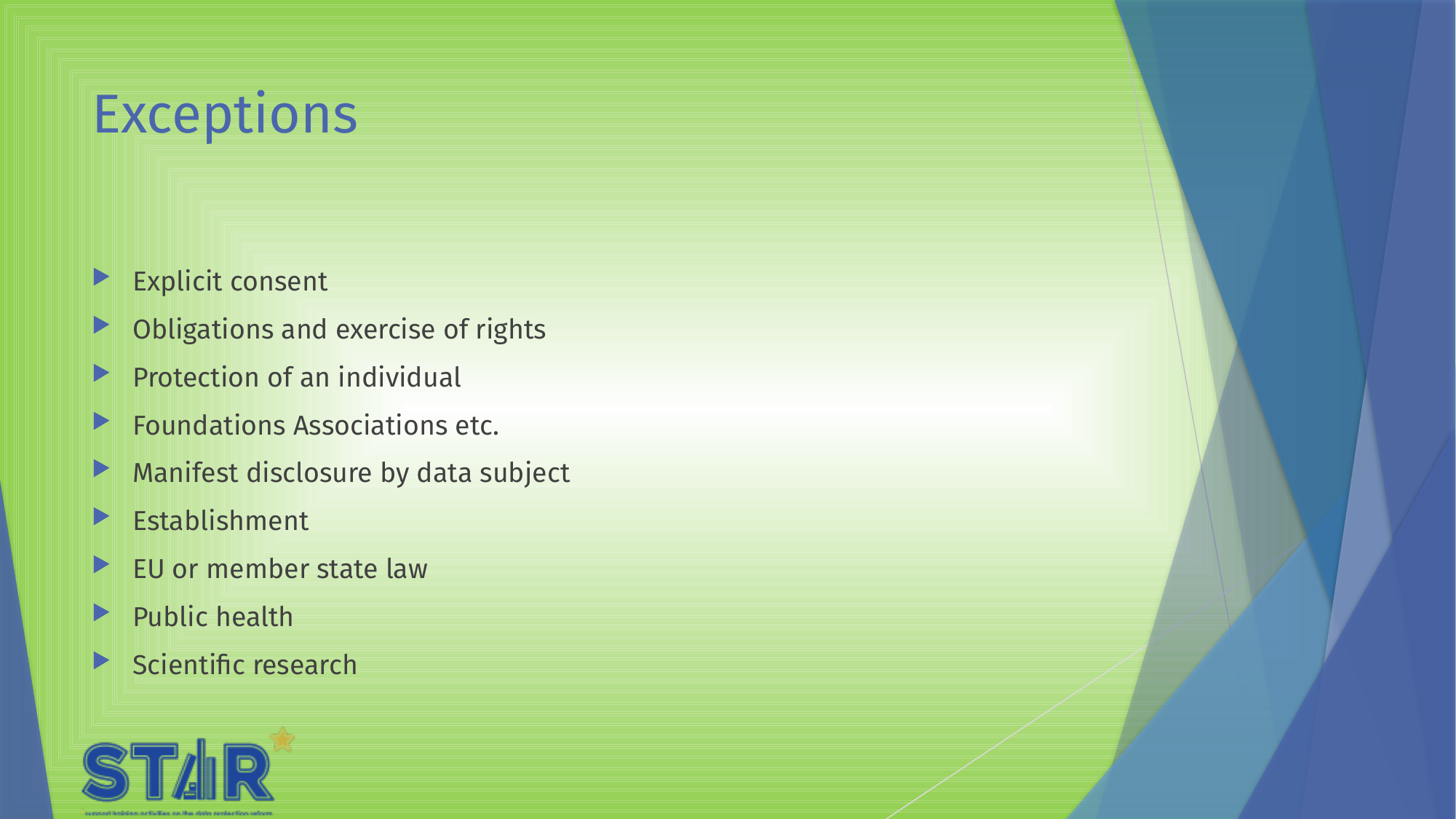

# Exceptions
Explicit consent
Obligations and exercise of rights
Protection of an individual
Foundations Associations etc.
Manifest disclosure by data subject
Establishment
EU or member state law
Public health
Scientific research